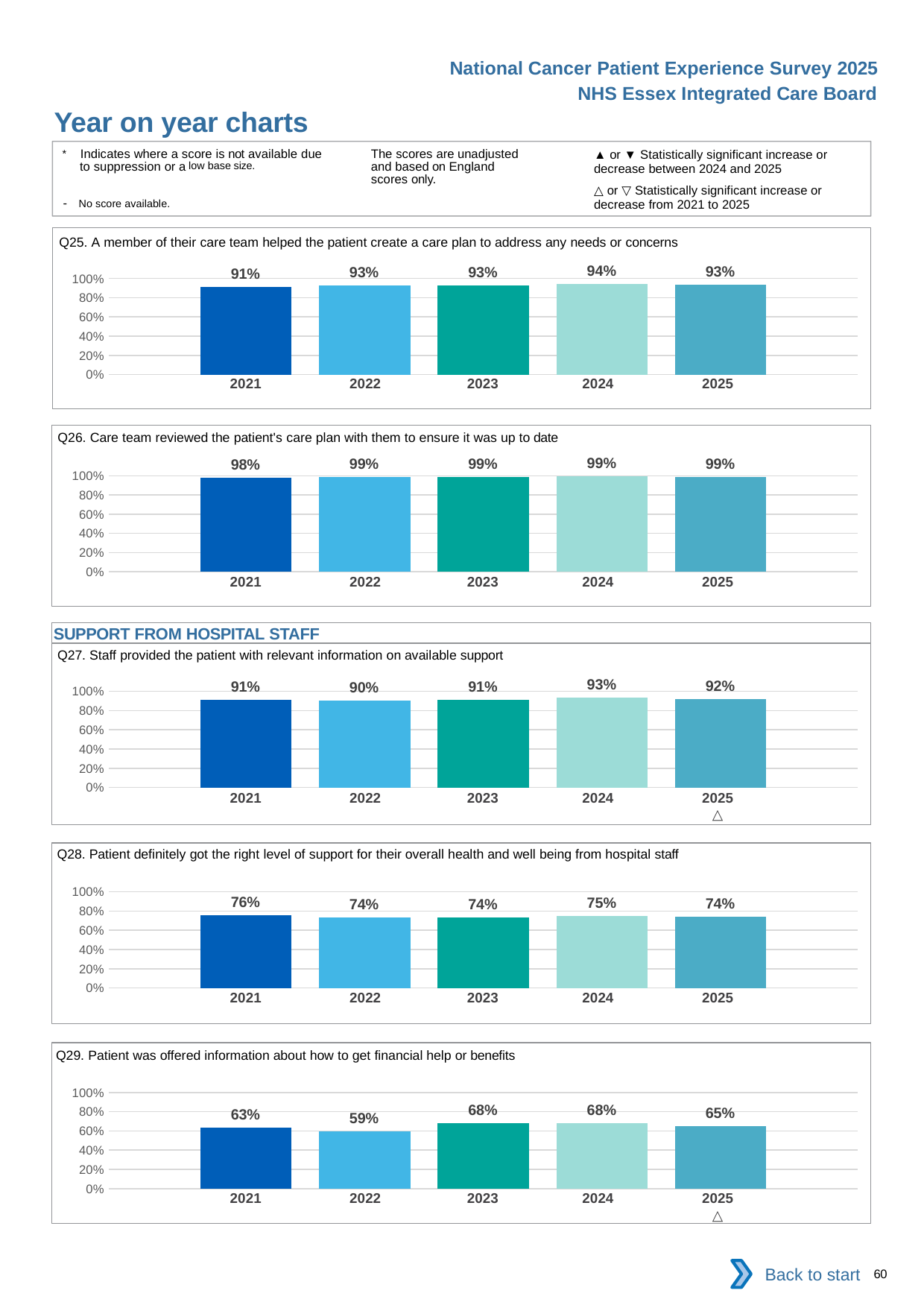

National Cancer Patient Experience Survey 2025
NHS Essex Integrated Care Board
Year on year charts (5)

The scores are unadjusted and based on England scores only.
*  Indicates where a score is not available due to suppression or a low base size.
- No score available.
▲ or ▼ Statistically significant increase or decrease between 2024 and 2025
△ or ▽ Statistically significant increase or decrease from 2021 to 2025
Q25. A member of their care team helped the patient create a care plan to address any needs or concerns

### Chart

| Category | 2021 | 2022 | 2023 | 2024 | 2025 |
|---|---|---|---|---|---|
| Category 1 | 0.912037 | 0.9285714 | 0.9270386 | 0.9403509 | 0.9344633 |
| 2021 | 2022 | 2023 | 2024 | 2025 |
| --- | --- | --- | --- | --- |
|  |  |  |  |  |
Q26. Care team reviewed the patient's care plan with them to ensure it was up to date

### Chart

| Category | 2021 | 2022 | 2023 | 2024 | 2025 |
|---|---|---|---|---|---|
| Category 1 | 0.982 | 0.985843 | 0.9909091 | 0.9940829 | 0.9867257 |
| 2021 | 2022 | 2023 | 2024 | 2025 |
| --- | --- | --- | --- | --- |
|  |  |  |  |  |
SUPPORT FROM HOSPITAL STAFF
Q27. Staff provided the patient with relevant information on available support

### Chart

| Category | 2021 | 2022 | 2023 | 2024 | 2025 |
|---|---|---|---|---|---|
| Category 1 | 0.9080349 | 0.9020356 | 0.9122172 | 0.9340659 | 0.9220963 |
| 2021 | 2022 | 2023 | 2024 | 2025 |
| --- | --- | --- | --- | --- |
|  |  |  |  | △ |
Q28. Patient definitely got the right level of support for their overall health and well being from hospital staff

### Chart

| Category | 2021 | 2022 | 2023 | 2024 | 2025 |
|---|---|---|---|---|---|
| Category 1 | 0.7564725 | 0.7353567 | 0.7351308 | 0.7487047 | 0.7380368 |
| 2021 | 2022 | 2023 | 2024 | 2025 |
| --- | --- | --- | --- | --- |
|  |  |  |  |  |
Q29. Patient was offered information about how to get financial help or benefits

### Chart

| Category | 2021 | 2022 | 2023 | 2024 | 2025 |
|---|---|---|---|---|---|
| Category 1 | 0.6347107 | 0.5920651 | 0.6776119 | 0.677686 | 0.6500623 |
| 2021 | 2022 | 2023 | 2024 | 2025 |
| --- | --- | --- | --- | --- |
|  |  |  |  | △ |
Back to start

60